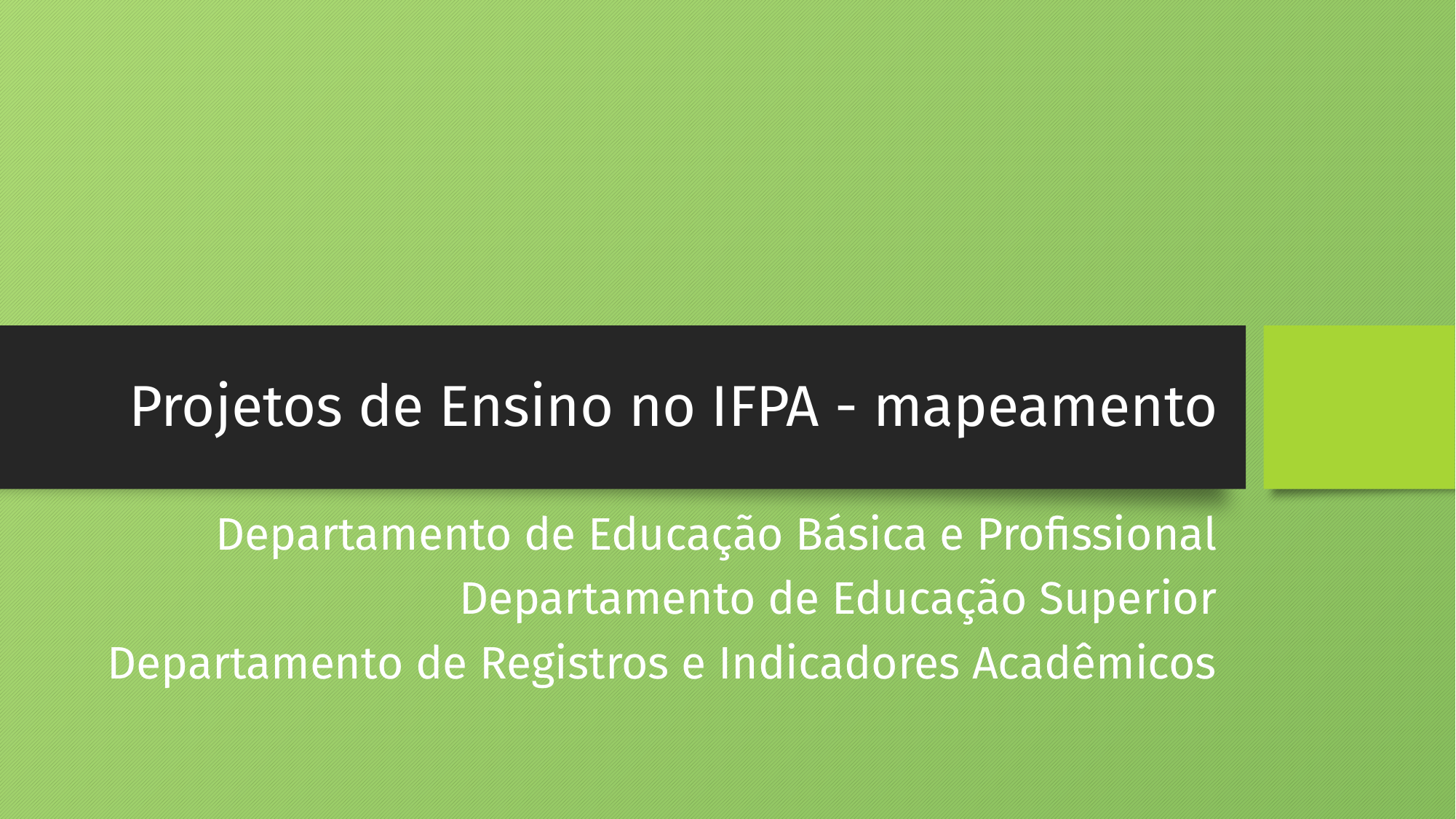

# Projetos de Ensino no IFPA - mapeamento
Departamento de Educação Básica e Profissional
Departamento de Educação Superior
Departamento de Registros e Indicadores Acadêmicos